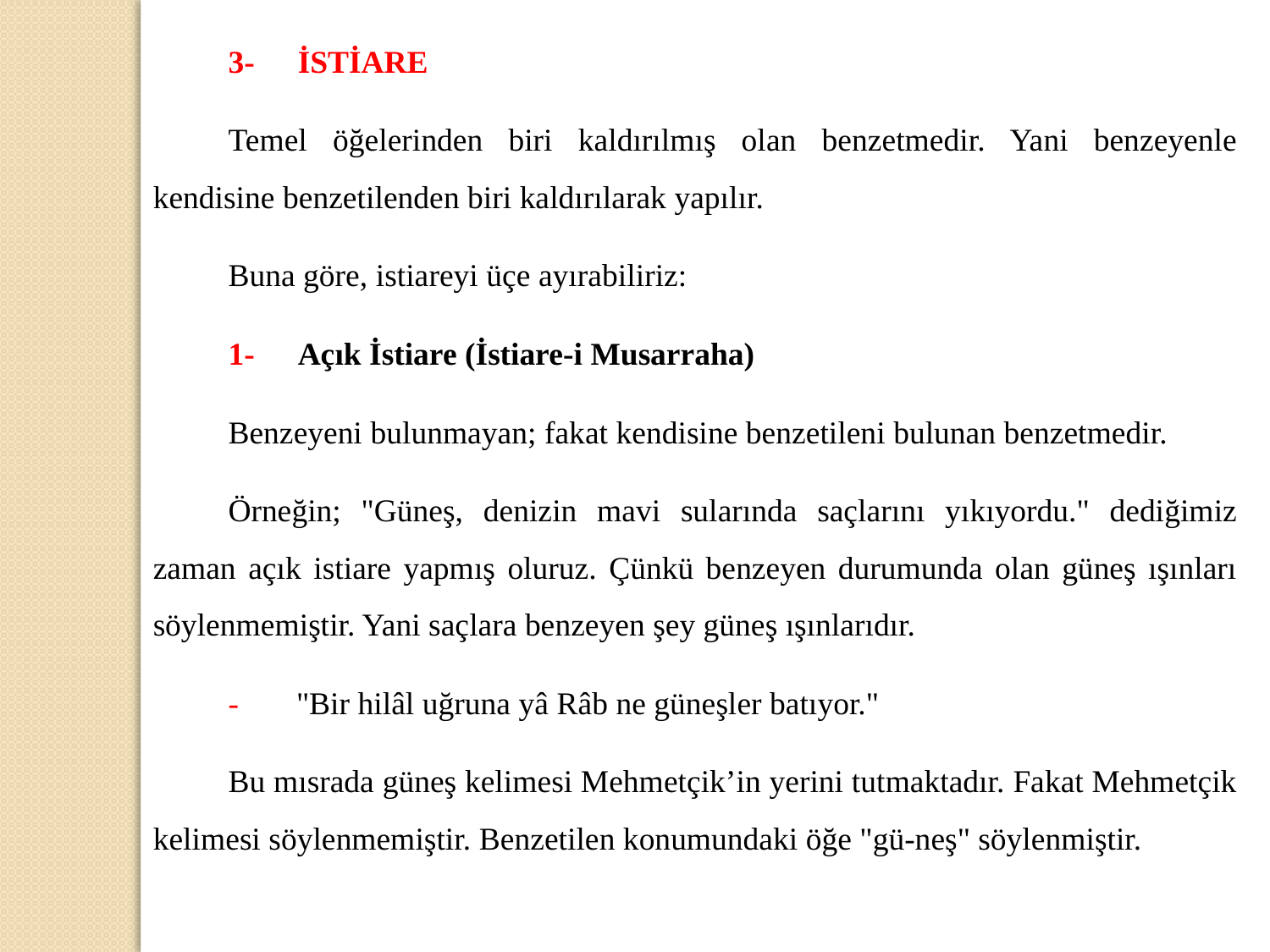

3-            İSTİARE
Temel öğelerinden biri kaldırılmış olan benzetmedir. Yani benzeyenle kendisine benzetilenden biri kaldırılarak yapılır.
Buna göre, istiareyi üçe ayırabiliriz:
1-            Açık İstiare (İstiare-i Musarraha)
Benzeyeni bulunmayan; fakat kendisine benzetileni bulunan benzetmedir.
Örneğin; "Güneş, denizin mavi sularında saçlarını yıkıyordu." dediğimiz zaman açık istiare yapmış oluruz. Çünkü benzeyen durumunda olan güneş ışınları söylenmemiştir. Yani saçlara benzeyen şey güneş ışınlarıdır.
-                "Bir hilâl uğruna yâ Râb ne güneşler batıyor."
Bu mısrada güneş kelimesi Mehmetçik’in yerini tutmaktadır. Fakat Mehmetçik kelimesi söylenmemiştir. Benzetilen konumundaki öğe "gü-neş" söylenmiştir.